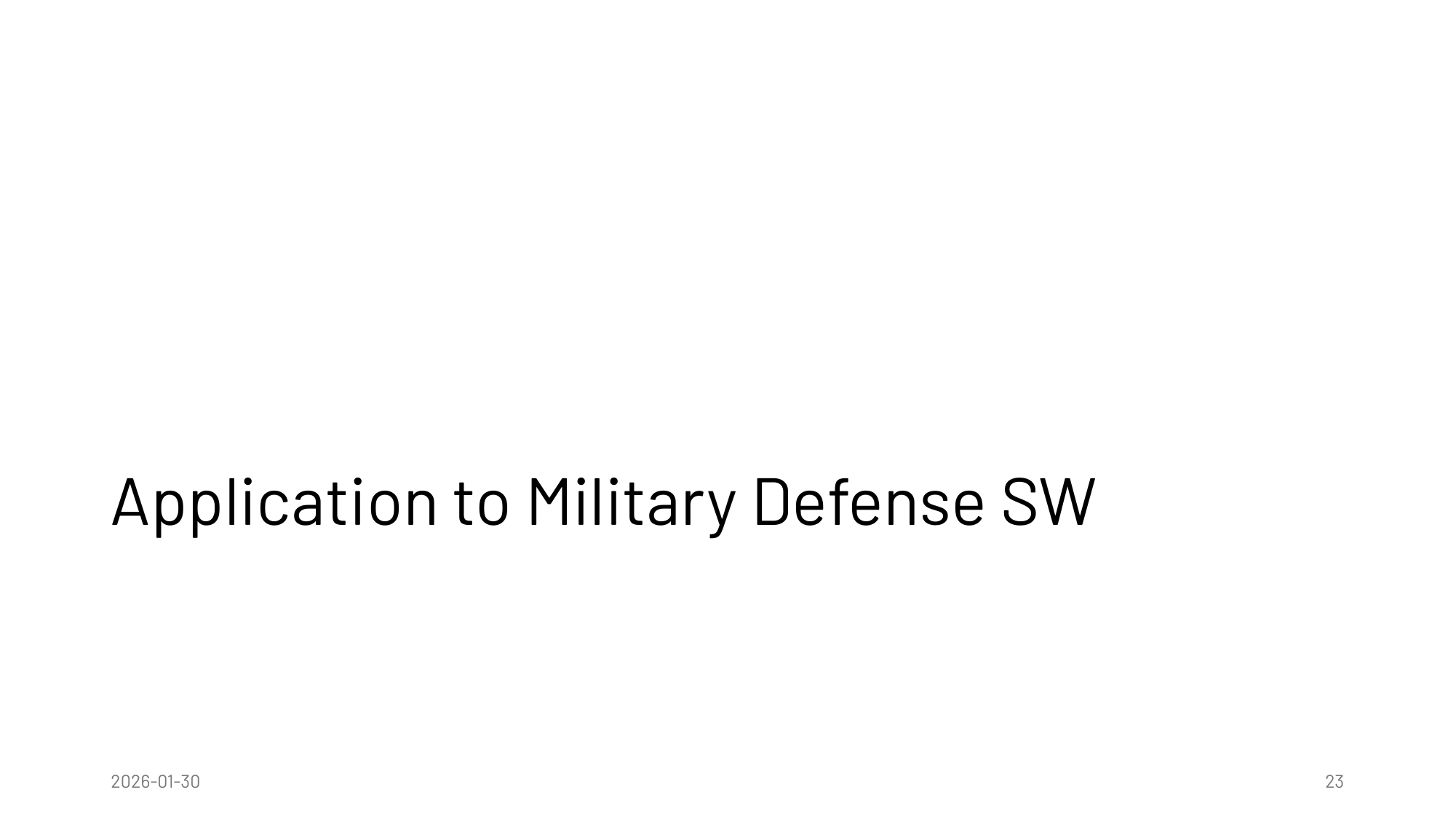

# Application to Military Defense SW

2026-01-30
23